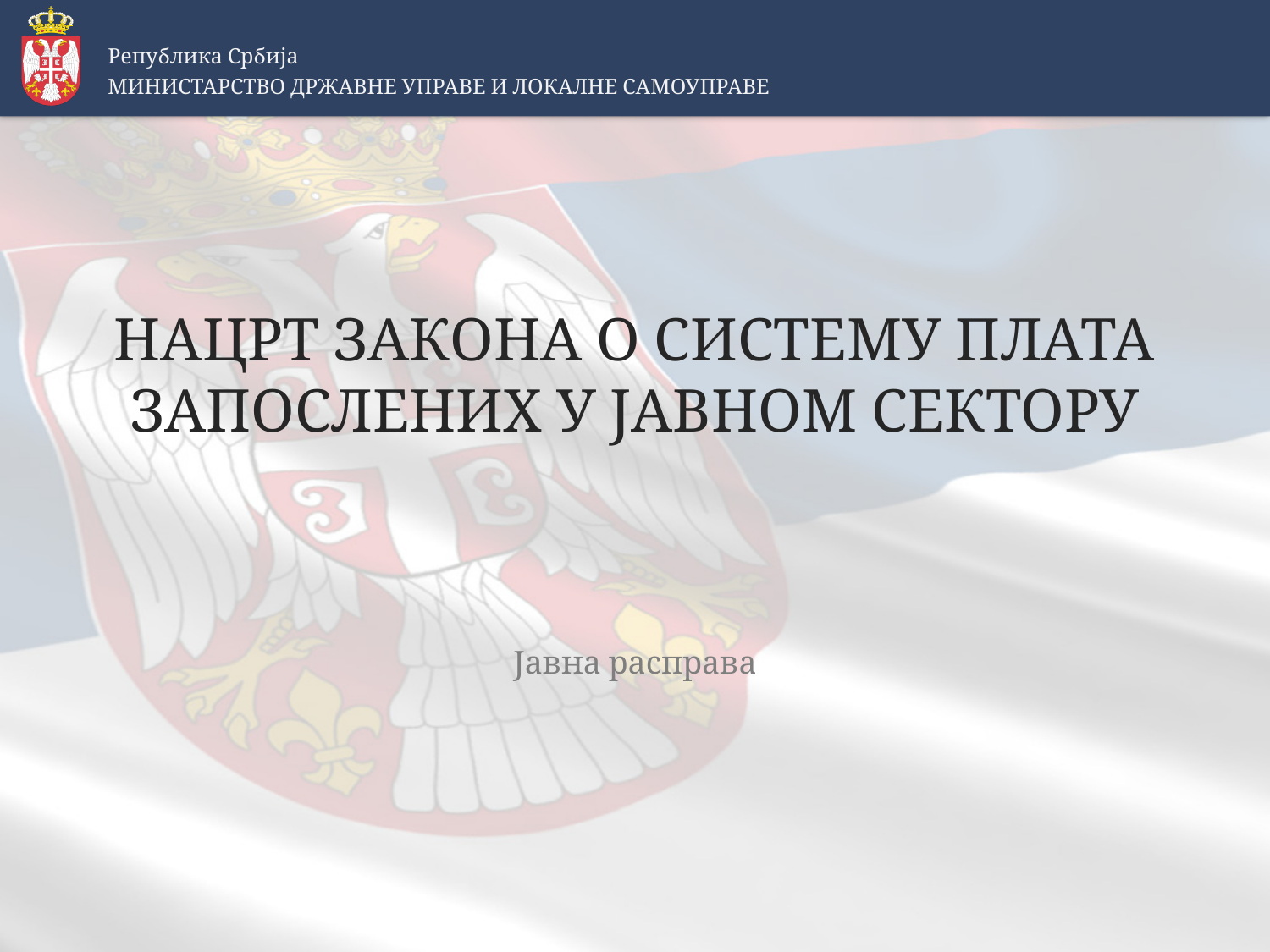

Република Србија
МИНИСТАРСТВО ДРЖАВНЕ УПРАВЕ И ЛОКАЛНЕ САМОУПРАВЕ
# НАЦРТ ЗАКОНА О СИСТЕМУ ПЛАТА ЗАПОСЛЕНИХ У ЈАВНОМ СЕКТОРУ
Јавна расправа